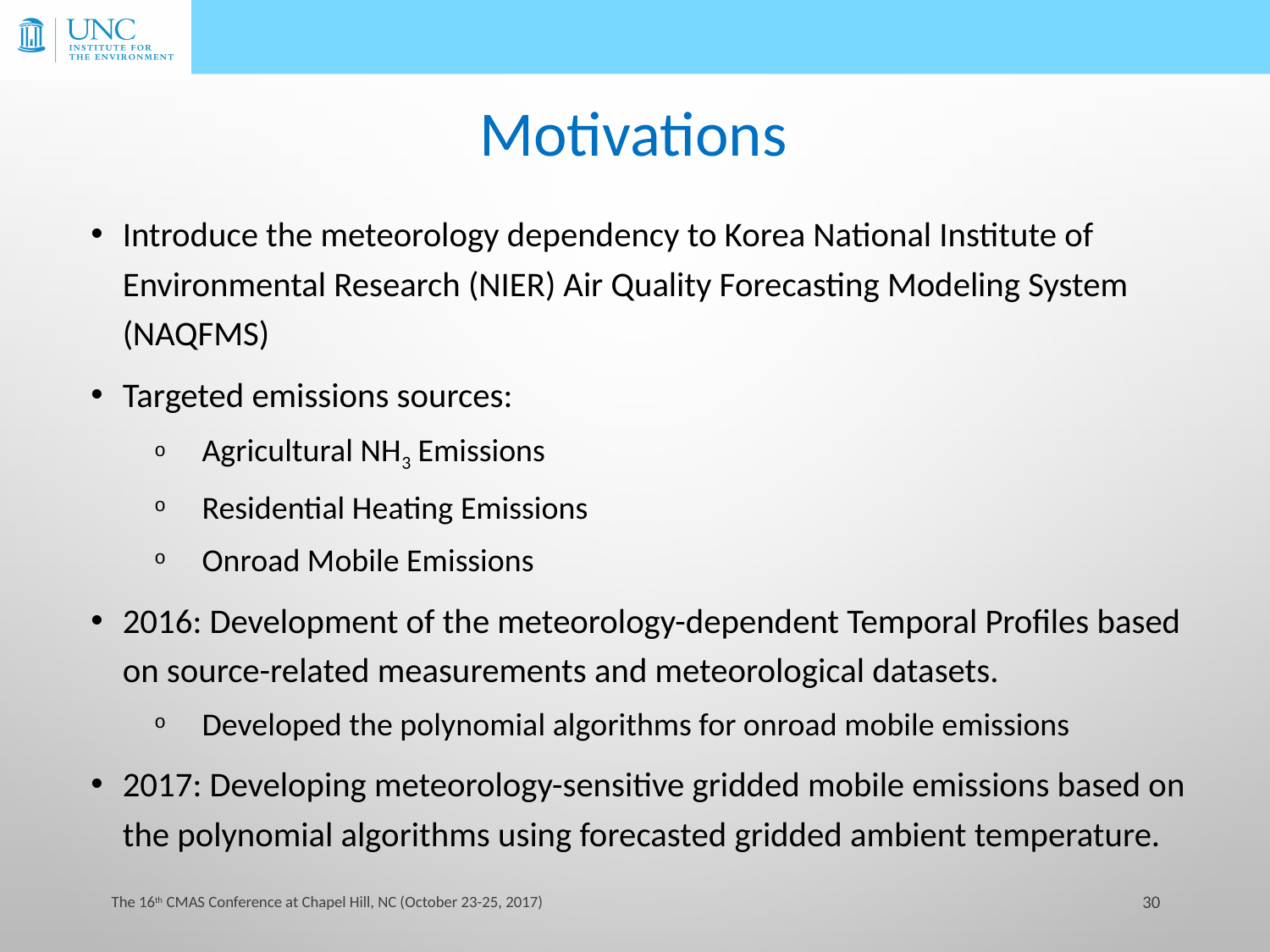

# Motivations
Introduce the meteorology dependency to Korea National Institute of Environmental Research (NIER) Air Quality Forecasting Modeling System (NAQFMS)
Targeted emissions sources:
Agricultural NH3 Emissions
Residential Heating Emissions
Onroad Mobile Emissions
2016: Development of the meteorology-dependent Temporal Profiles based on source-related measurements and meteorological datasets.
Developed the polynomial algorithms for onroad mobile emissions
2017: Developing meteorology-sensitive gridded mobile emissions based on the polynomial algorithms using forecasted gridded ambient temperature.

30
 The 16th CMAS Conference at Chapel Hill, NC (October 23-25, 2017)